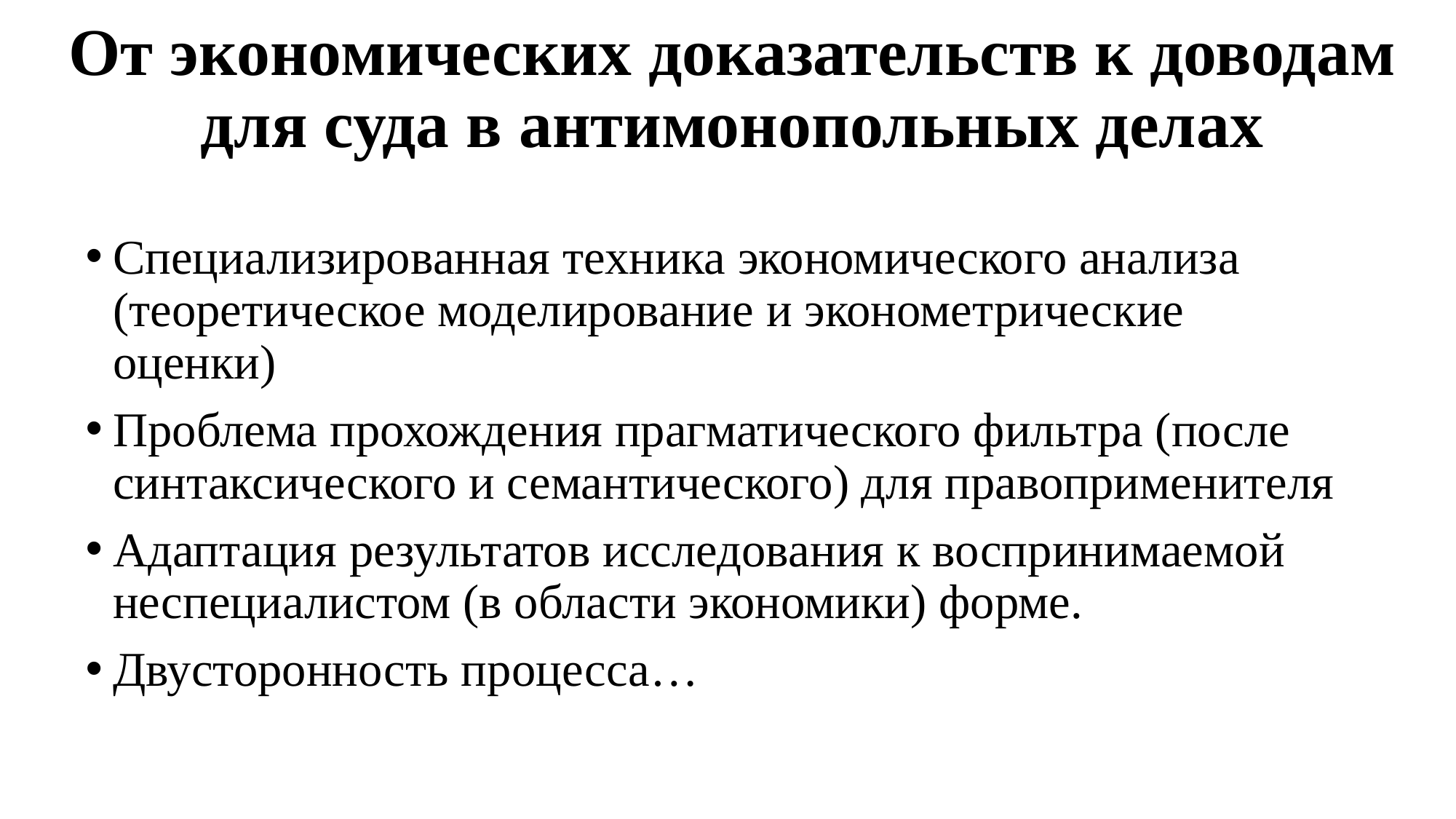

# От экономических доказательств к доводам для суда в антимонопольных делах
Специализированная техника экономического анализа (теоретическое моделирование и эконометрические оценки)
Проблема прохождения прагматического фильтра (после синтаксического и семантического) для правоприменителя
Адаптация результатов исследования к воспринимаемой неспециалистом (в области экономики) форме.
Двусторонность процесса…